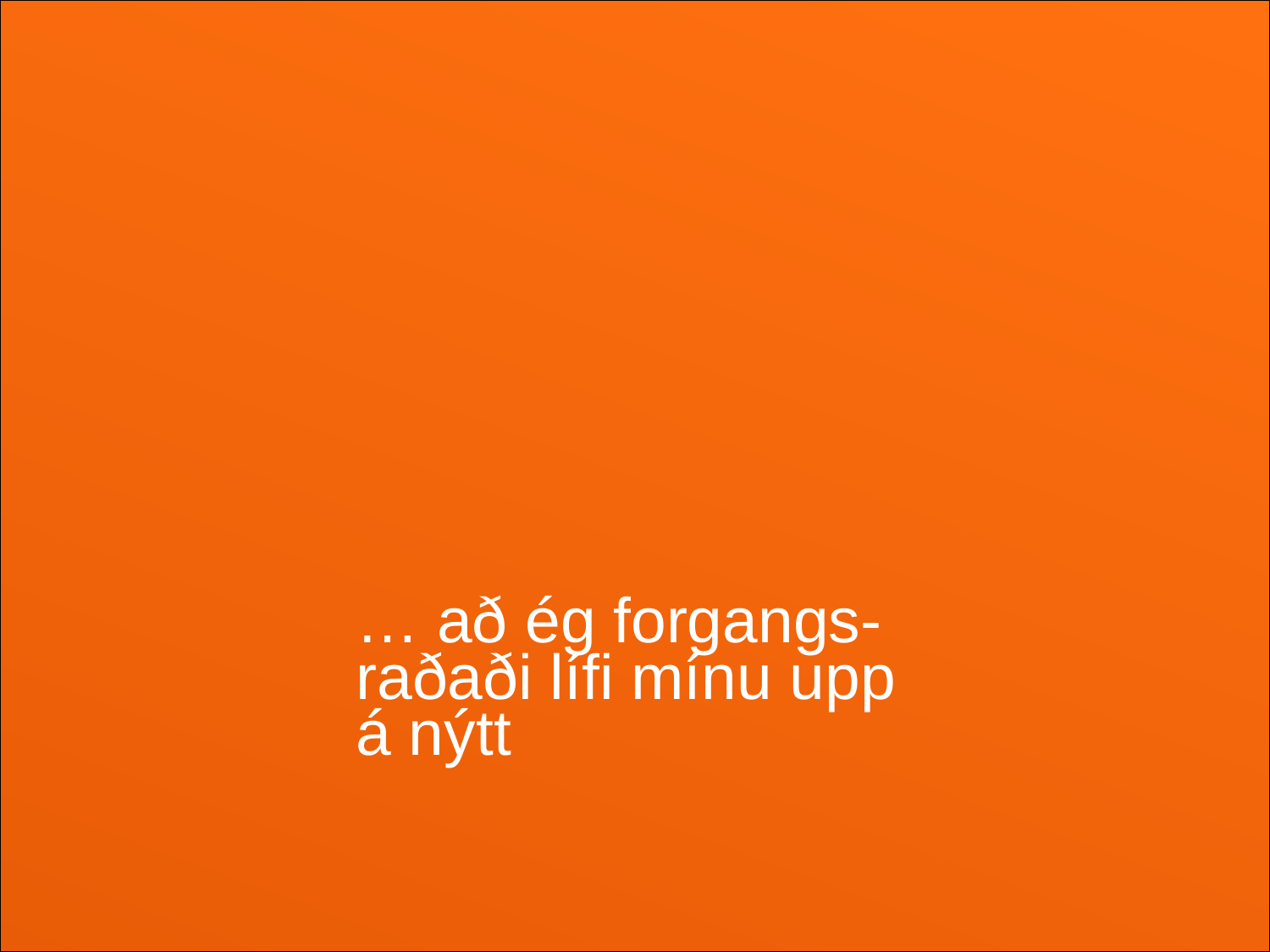

… að ég forgangs-
raðaði lífi mínu upp
á nýtt